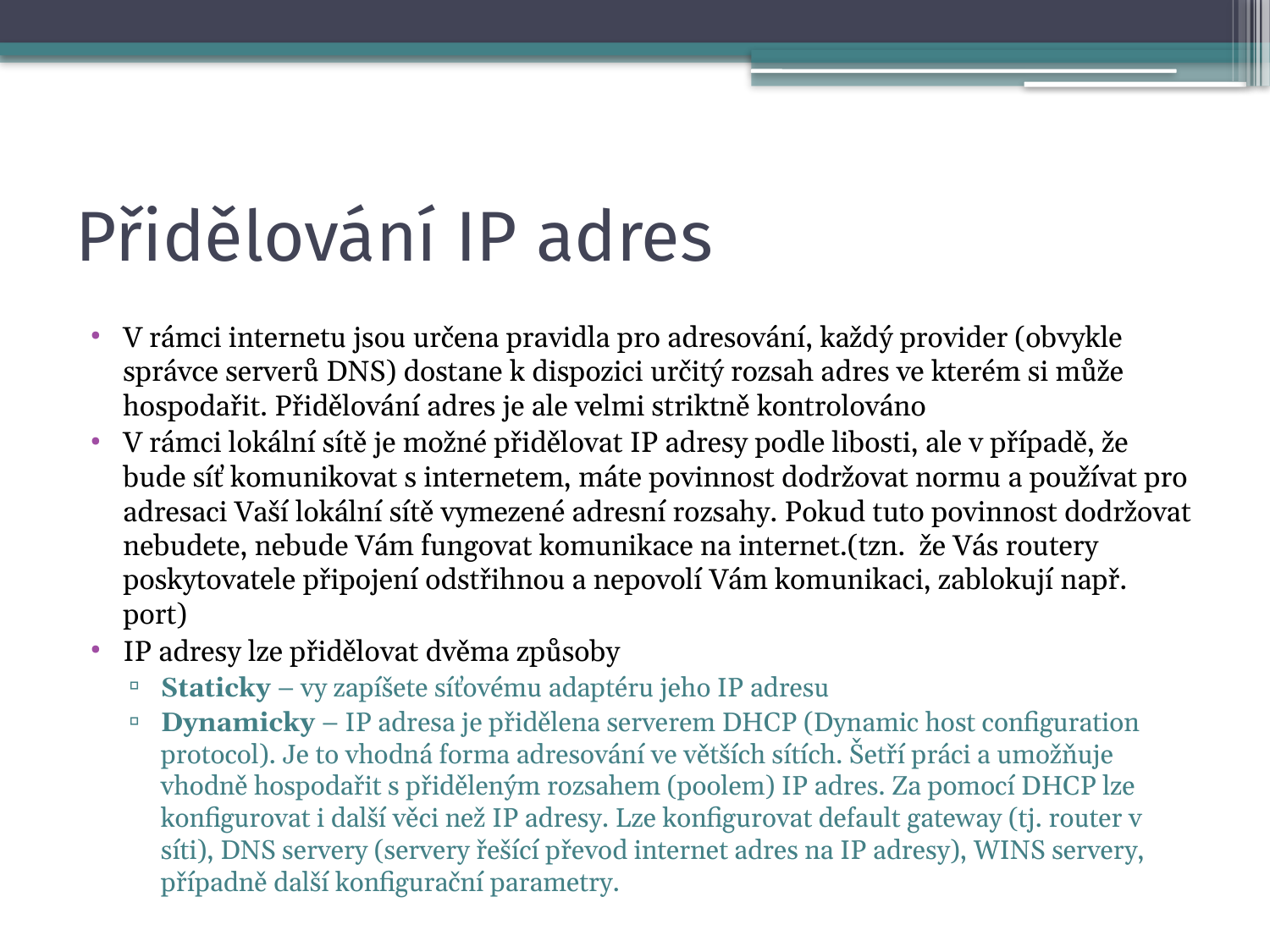

# Přidělování IP adres
V rámci internetu jsou určena pravidla pro adresování, každý provider (obvykle správce serverů DNS) dostane k dispozici určitý rozsah adres ve kterém si může hospodařit. Přidělování adres je ale velmi striktně kontrolováno
V rámci lokální sítě je možné přidělovat IP adresy podle libosti, ale v případě, že bude síť komunikovat s internetem, máte povinnost dodržovat normu a používat pro adresaci Vaší lokální sítě vymezené adresní rozsahy. Pokud tuto povinnost dodržovat nebudete, nebude Vám fungovat komunikace na internet.(tzn.  že Vás routery poskytovatele připojení odstřihnou a nepovolí Vám komunikaci, zablokují např. port)
IP adresy lze přidělovat dvěma způsoby
Staticky – vy zapíšete síťovému adaptéru jeho IP adresu
Dynamicky – IP adresa je přidělena serverem DHCP (Dynamic host configuration protocol). Je to vhodná forma adresování ve větších sítích. Šetří práci a umožňuje vhodně hospodařit s přiděleným rozsahem (poolem) IP adres. Za pomocí DHCP lze konfigurovat i další věci než IP adresy. Lze konfigurovat default gateway (tj. router v síti), DNS servery (servery řešící převod internet adres na IP adresy), WINS servery, případně další konfigurační parametry.